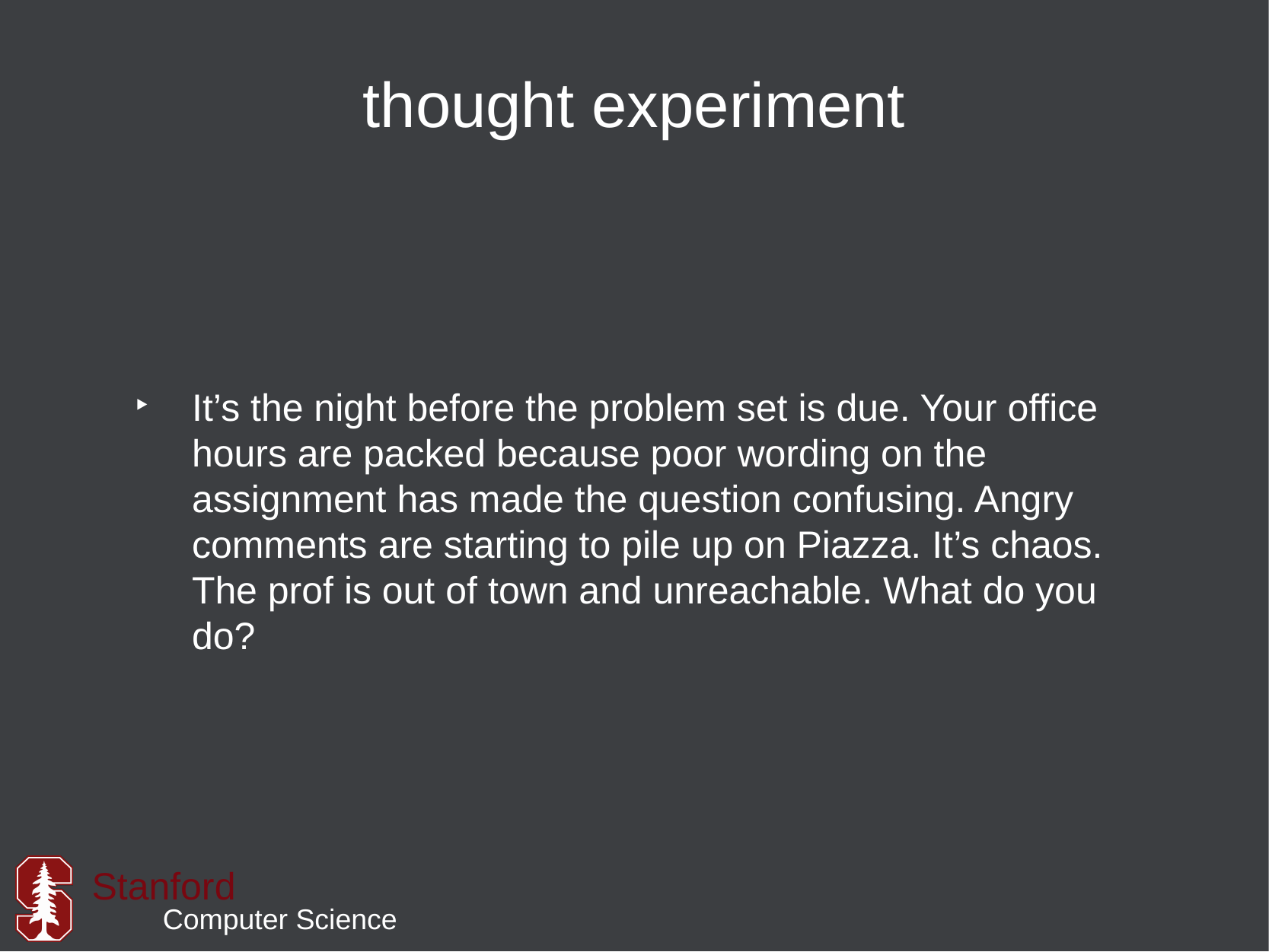

# thought experiment
It’s the night before the problem set is due. Your office hours are packed because poor wording on the assignment has made the question confusing. Angry comments are starting to pile up on Piazza. It’s chaos. The prof is out of town and unreachable. What do you do?